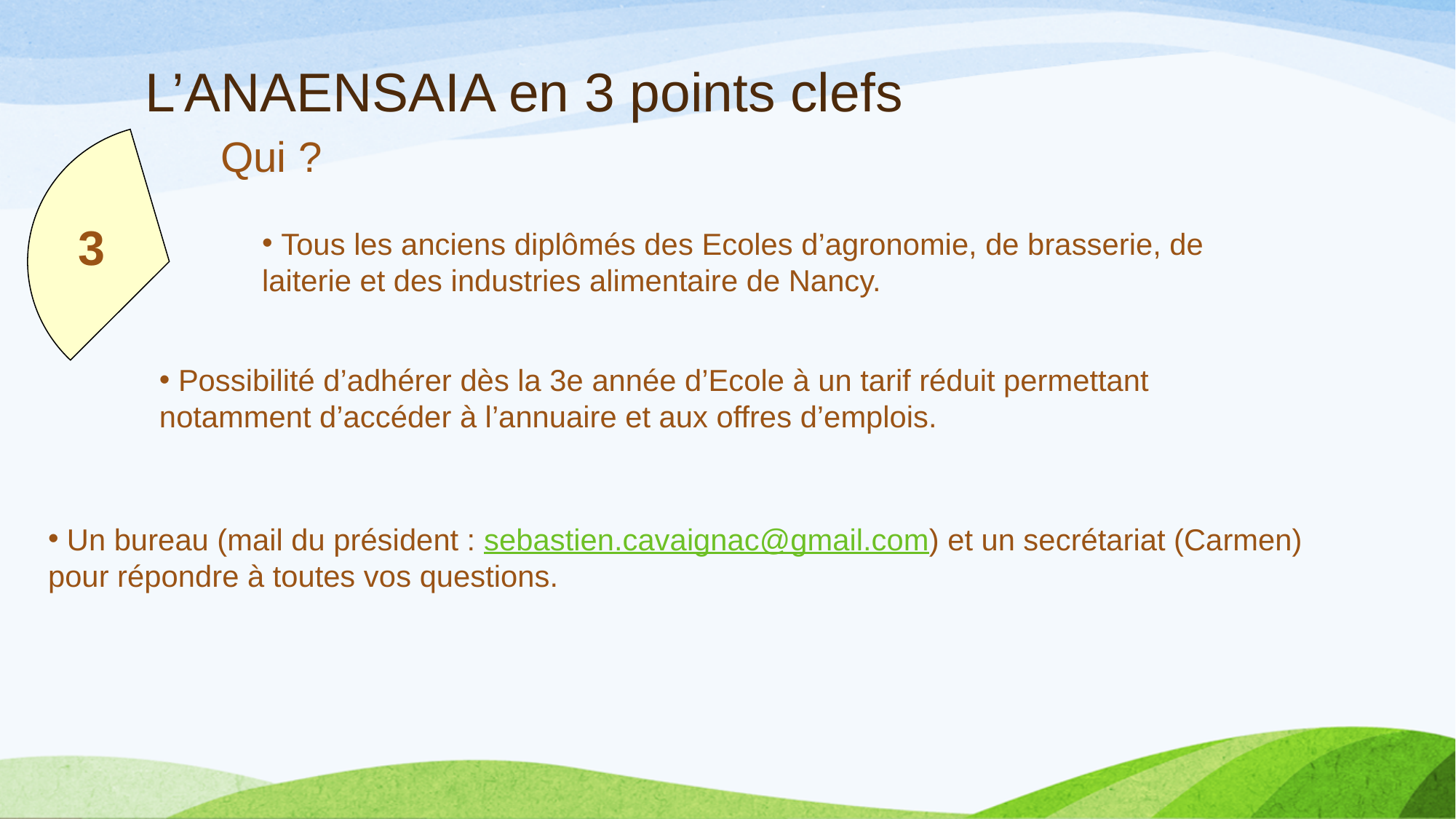

# L’ANAENSAIA en 3 points clefs

Qui ?
3
 Tous les anciens diplômés des Ecoles d’agronomie, de brasserie, de laiterie et des industries alimentaire de Nancy.
 Possibilité d’adhérer dès la 3e année d’Ecole à un tarif réduit permettant notamment d’accéder à l’annuaire et aux offres d’emplois.
 Un bureau (mail du président : sebastien.cavaignac@gmail.com) et un secrétariat (Carmen) pour répondre à toutes vos questions.